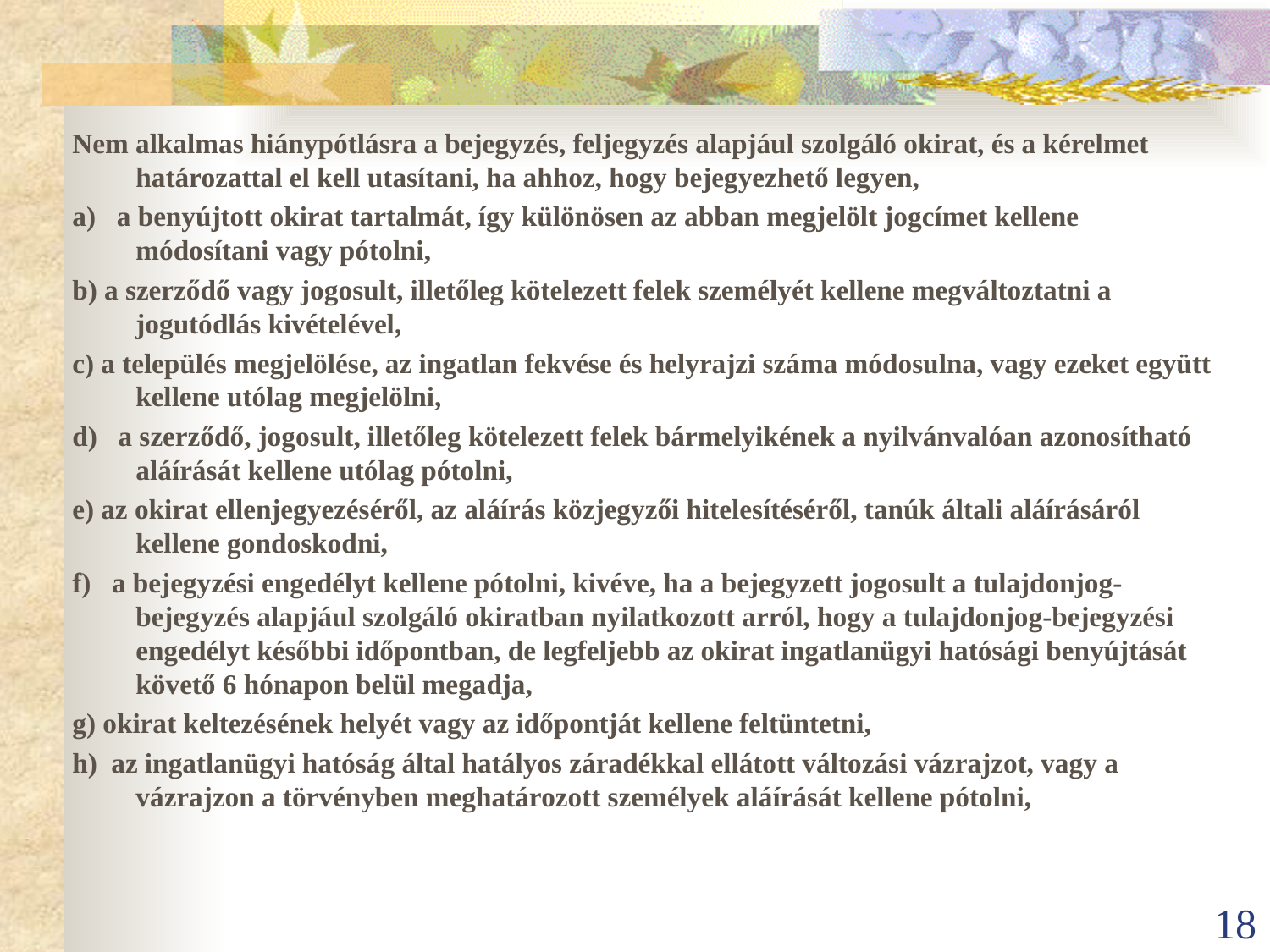

Nem alkalmas hiánypótlásra a bejegyzés, feljegyzés alapjául szolgáló okirat, és a kérelmet határozattal el kell utasítani, ha ahhoz, hogy bejegyezhető legyen,
a)   a benyújtott okirat tartalmát, így különösen az abban megjelölt jogcímet kellene módosítani vagy pótolni,
b) a szerződő vagy jogosult, illetőleg kötelezett felek személyét kellene megváltoztatni a jogutódlás kivételével,
c) a település megjelölése, az ingatlan fekvése és helyrajzi száma módosulna, vagy ezeket együtt kellene utólag megjelölni,
d)   a szerződő, jogosult, illetőleg kötelezett felek bármelyikének a nyilvánvalóan azonosítható aláírását kellene utólag pótolni,
e) az okirat ellenjegyezéséről, az aláírás közjegyzői hitelesítéséről, tanúk általi aláírásáról kellene gondoskodni,
f)   a bejegyzési engedélyt kellene pótolni, kivéve, ha a bejegyzett jogosult a tulajdonjog-bejegyzés alapjául szolgáló okiratban nyilatkozott arról, hogy a tulajdonjog-bejegyzési engedélyt későbbi időpontban, de legfeljebb az okirat ingatlanügyi hatósági benyújtását követő 6 hónapon belül megadja,
g) okirat keltezésének helyét vagy az időpontját kellene feltüntetni,
h)  az ingatlanügyi hatóság által hatályos záradékkal ellátott változási vázrajzot, vagy a vázrajzon a törvényben meghatározott személyek aláírását kellene pótolni,

18